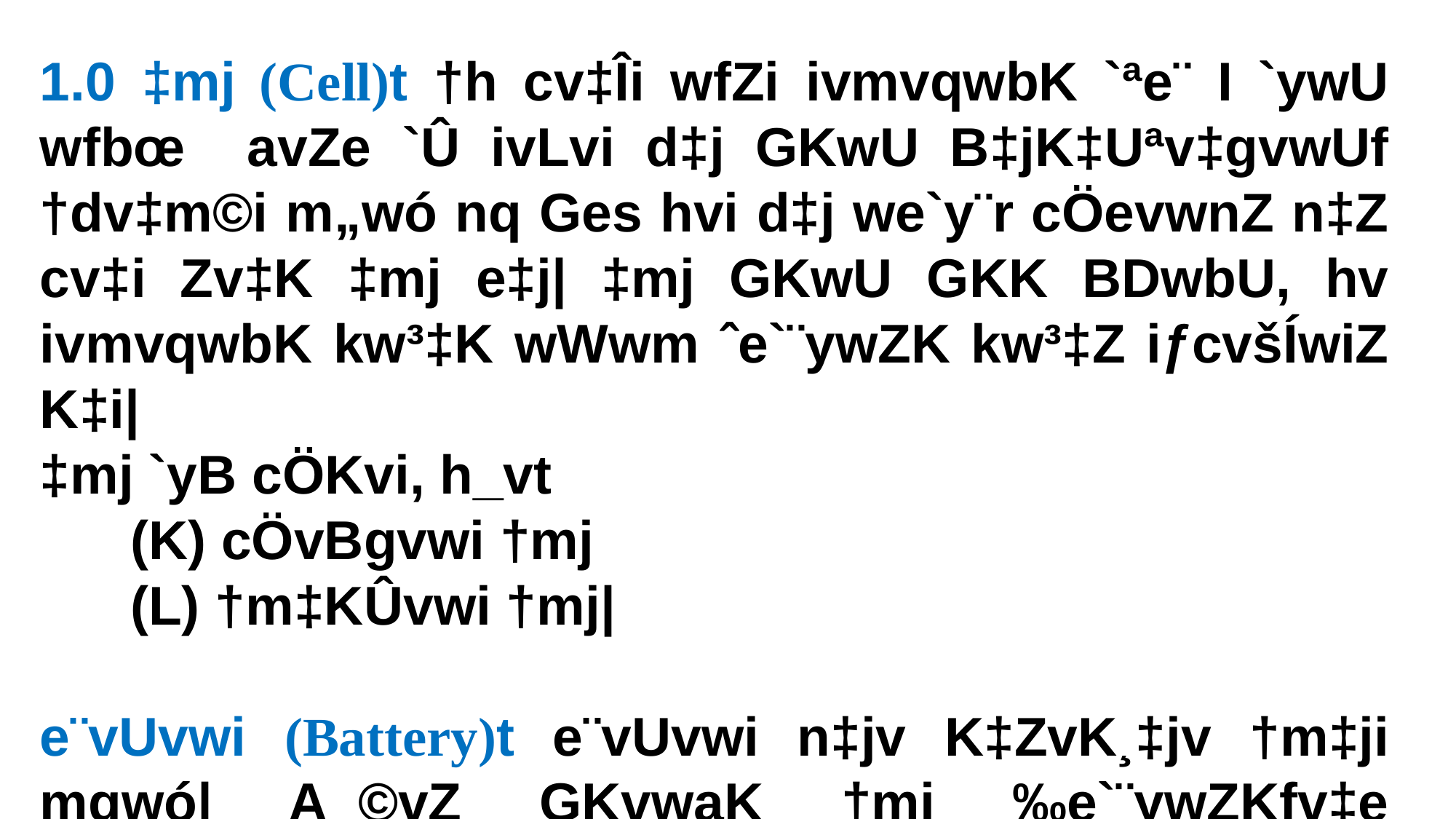

1.0 ‡mj (Cell)t †h cv‡Îi wfZi ivmvqwbK `ªe¨ I `ywU wfbœ  avZe `Û ivLvi d‡j GKwU B‡jK‡Uªv‡gvwUf †dv‡m©i m„wó nq Ges hvi d‡j we`y¨r cÖevwnZ n‡Z cv‡i Zv‡K ‡mj e‡j| ‡mj GKwU GKK BDwbU, hv ivmvqwbK kw³‡K wWwm ˆe`¨ywZK kw³‡Z iƒcvšÍwiZ K‡i|
‡mj `yB cÖKvi, h_vt
      (K) cÖvBgvwi †mj
      (L) †m‡KÛvwi †mj|

e¨vUvwi (Battery)t e¨vUvwi n‡jv K‡ZvK¸‡jv †m‡ji mgwó| A_©vZ GKvwaK †mj ‰e`¨ywZKfv‡e (wmwi‡R) ms‡hvM Ki‡j Zv‡K e¨vUvwi ejv nq|